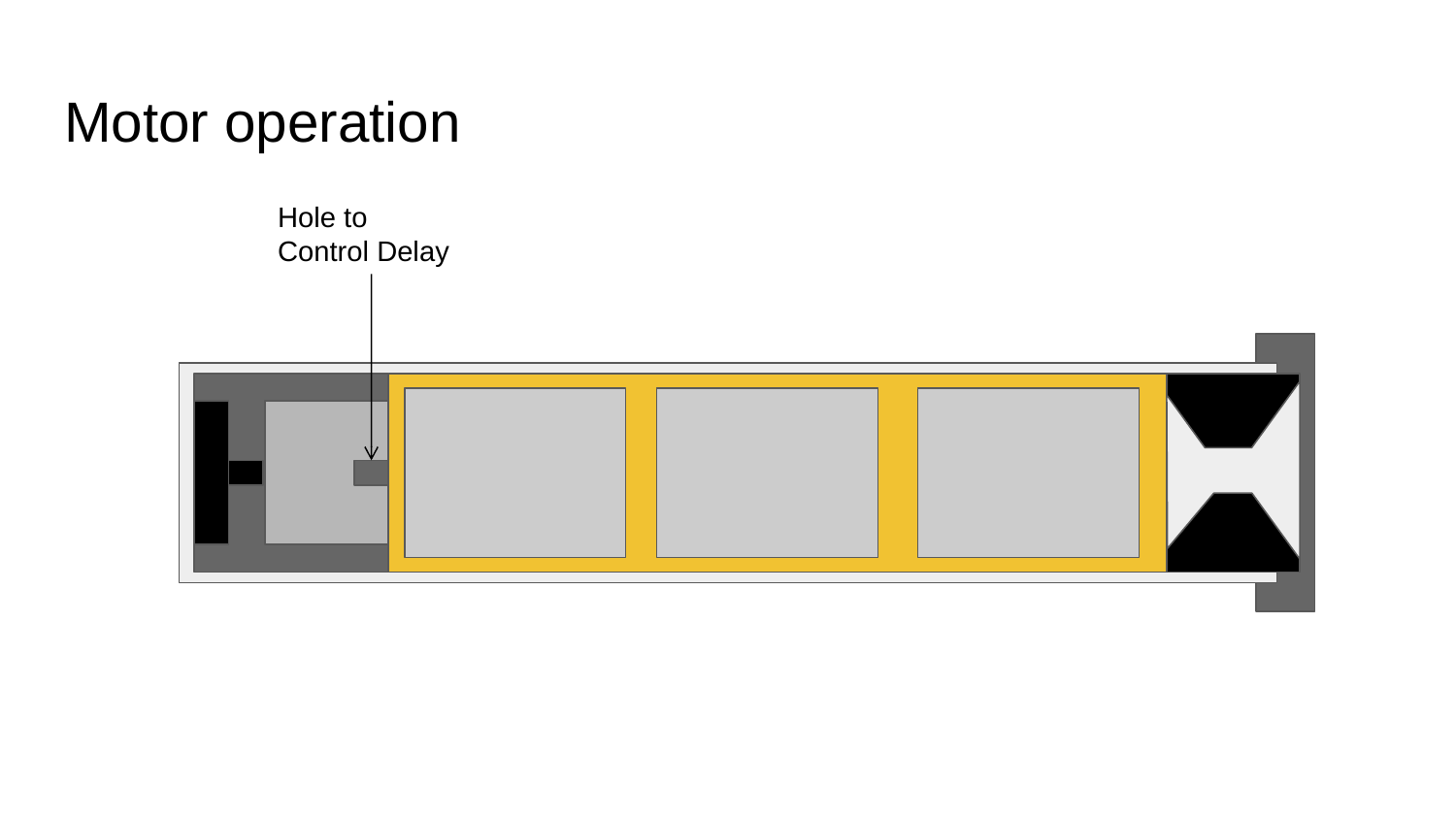

# Motor operation

Hole to Control Delay